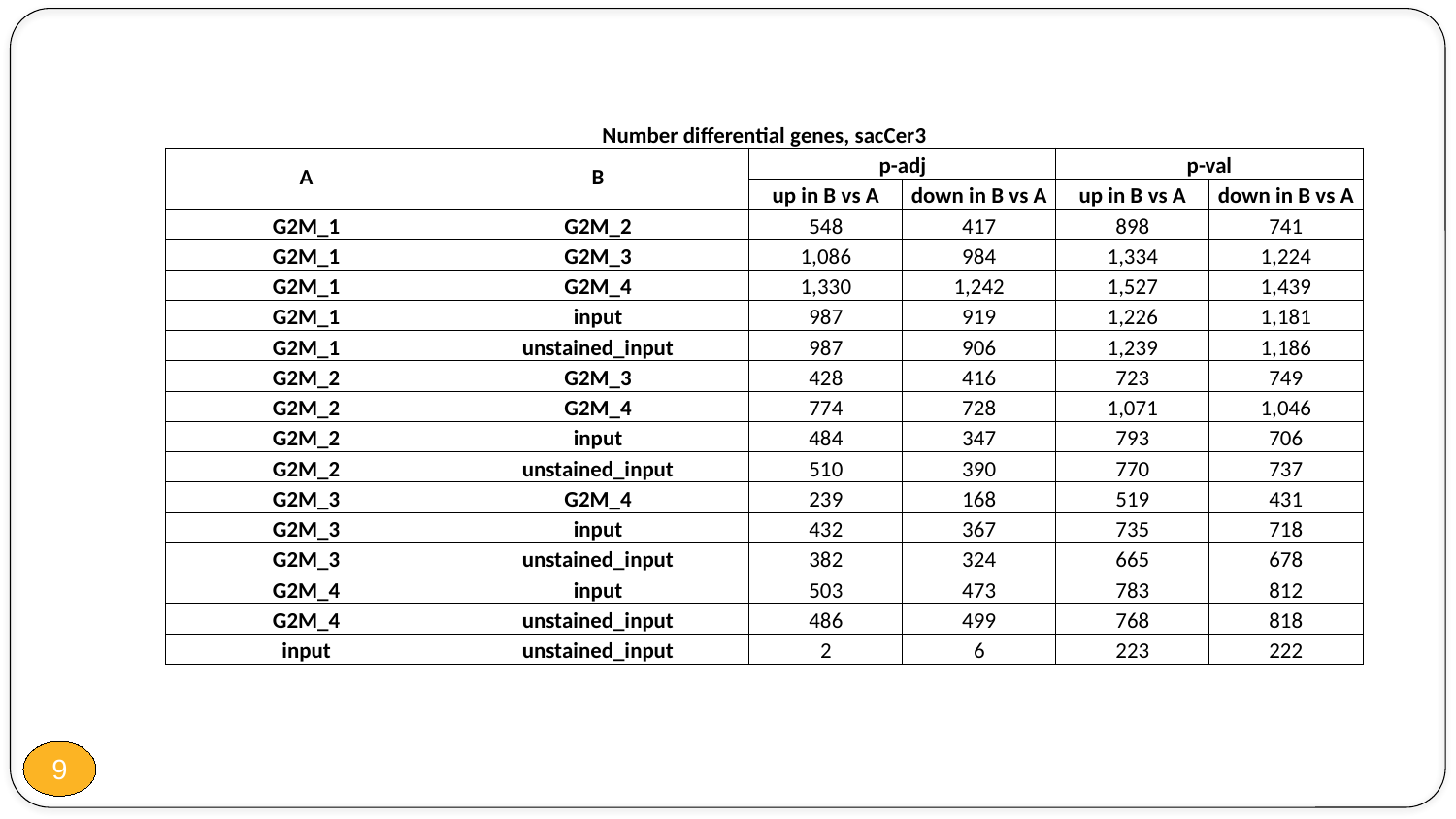

| Number differential genes, sacCer3 |  |  |  |  |  |
| --- | --- | --- | --- | --- | --- |
| A | B | p-adj |  | p-val |  |
|  |  | up in B vs A | down in B vs A | up in B vs A | down in B vs A |
| G2M\_1 | G2M\_2 | 548 | 417 | 898 | 741 |
| G2M\_1 | G2M\_3 | 1,086 | 984 | 1,334 | 1,224 |
| G2M\_1 | G2M\_4 | 1,330 | 1,242 | 1,527 | 1,439 |
| G2M\_1 | input | 987 | 919 | 1,226 | 1,181 |
| G2M\_1 | unstained\_input | 987 | 906 | 1,239 | 1,186 |
| G2M\_2 | G2M\_3 | 428 | 416 | 723 | 749 |
| G2M\_2 | G2M\_4 | 774 | 728 | 1,071 | 1,046 |
| G2M\_2 | input | 484 | 347 | 793 | 706 |
| G2M\_2 | unstained\_input | 510 | 390 | 770 | 737 |
| G2M\_3 | G2M\_4 | 239 | 168 | 519 | 431 |
| G2M\_3 | input | 432 | 367 | 735 | 718 |
| G2M\_3 | unstained\_input | 382 | 324 | 665 | 678 |
| G2M\_4 | input | 503 | 473 | 783 | 812 |
| G2M\_4 | unstained\_input | 486 | 499 | 768 | 818 |
| input | unstained\_input | 2 | 6 | 223 | 222 |
9